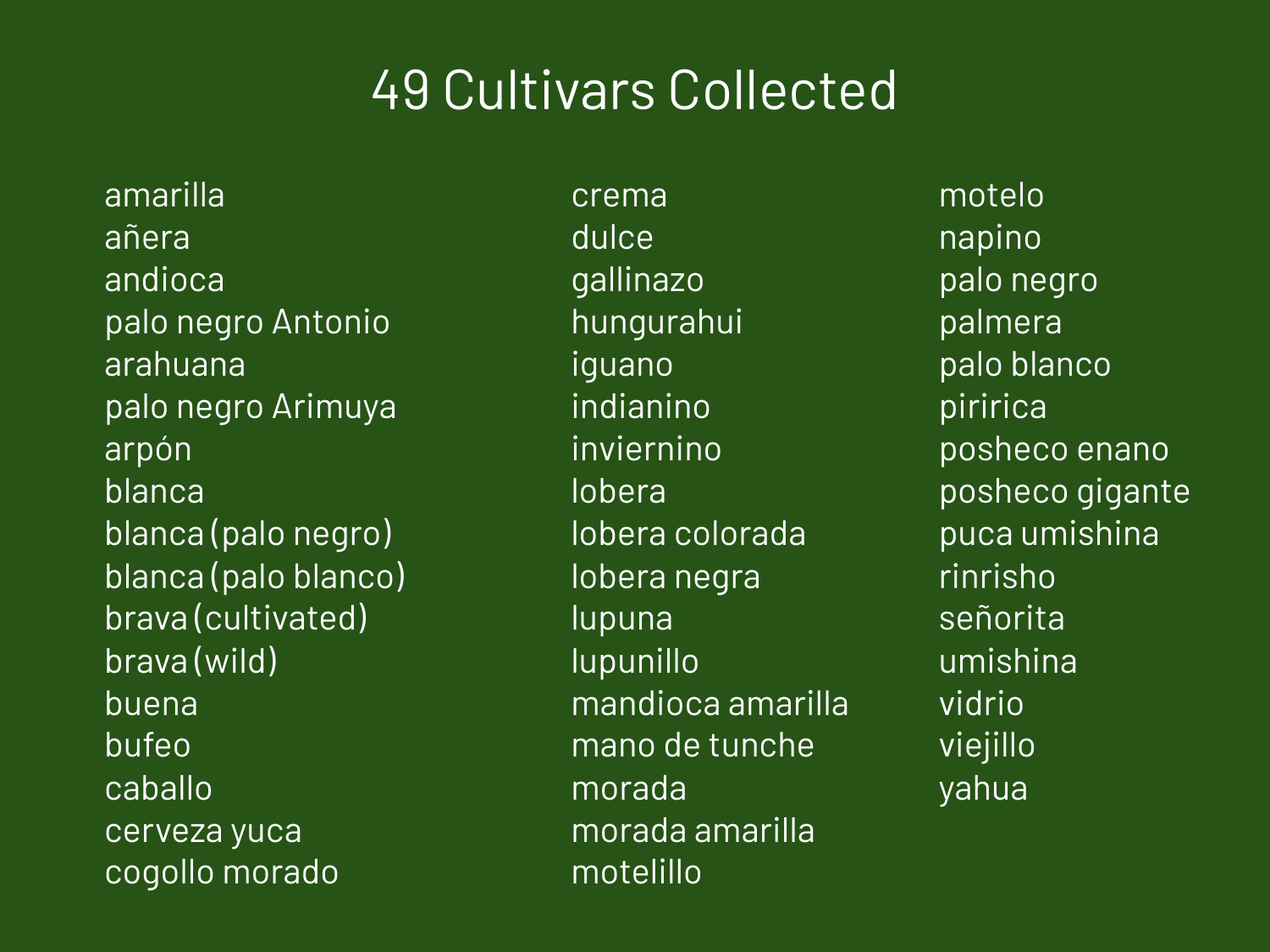

49 Cultivars Collected
amarilla
añera
andioca
palo negro Antonio
arahuana
palo negro Arimuya
arpón
blanca
blanca (palo negro)
blanca (palo blanco)
brava (cultivated)
brava (wild)
buena
bufeo
caballo
cerveza yuca
cogollo morado
crema
dulce
gallinazo
hungurahui
iguano
indianino
inviernino
lobera
lobera colorada
lobera negra
lupuna
lupunillo
mandioca amarilla
mano de tunche
morada
morada amarilla
motelillo
motelo
napino
palo negro
palmera
palo blanco
piririca
posheco enano
posheco gigante
puca umishina
rinrisho
señorita
umishina
vidrio
viejillo
yahua